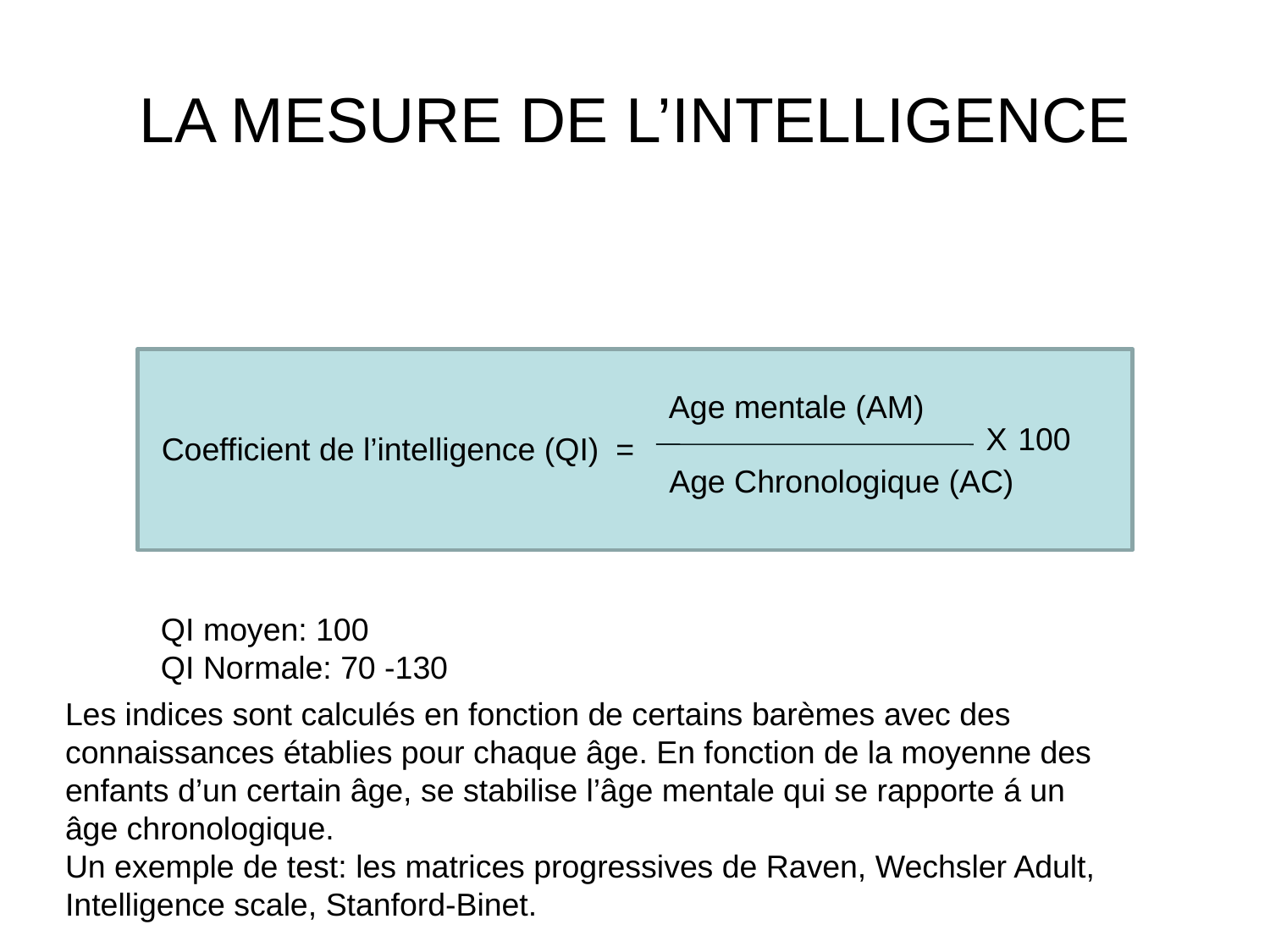

# LA MESURE DE L’INTELLIGENCE

Age mentale (AM)
X
100
Coefficient de l’intelligence (QI)
=
Age Chronologique (AC)
QI moyen: 100
QI Normale: 70 -130
Les indices sont calculés en fonction de certains barèmes avec des connaissances établies pour chaque âge. En fonction de la moyenne des enfants d’un certain âge, se stabilise l’âge mentale qui se rapporte á un âge chronologique.
Un exemple de test: les matrices progressives de Raven, Wechsler Adult, Intelligence scale, Stanford-Binet.